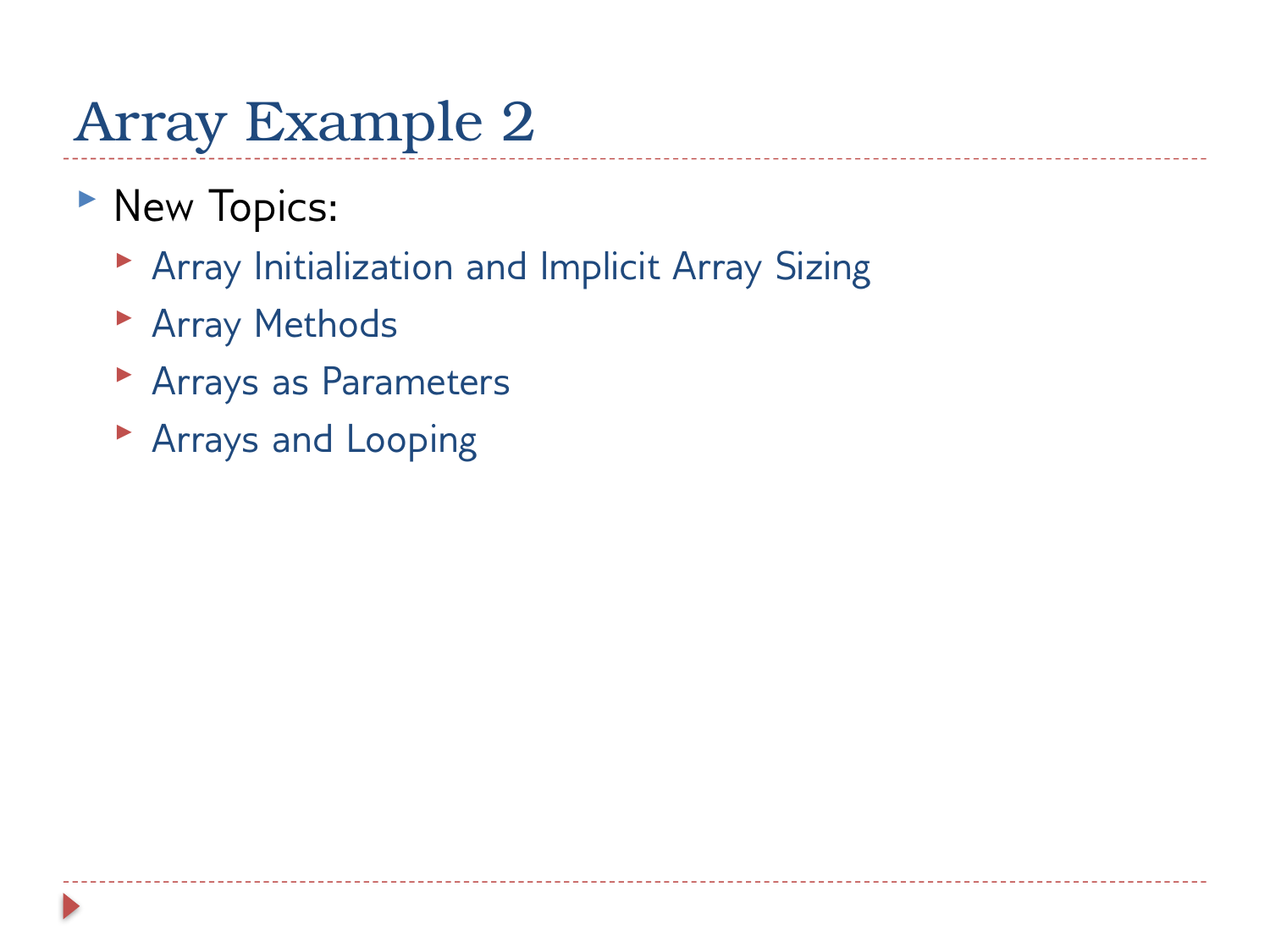

# Array Example 2
New Topics:
Array Initialization and Implicit Array Sizing
Array Methods
Arrays as Parameters
Arrays and Looping